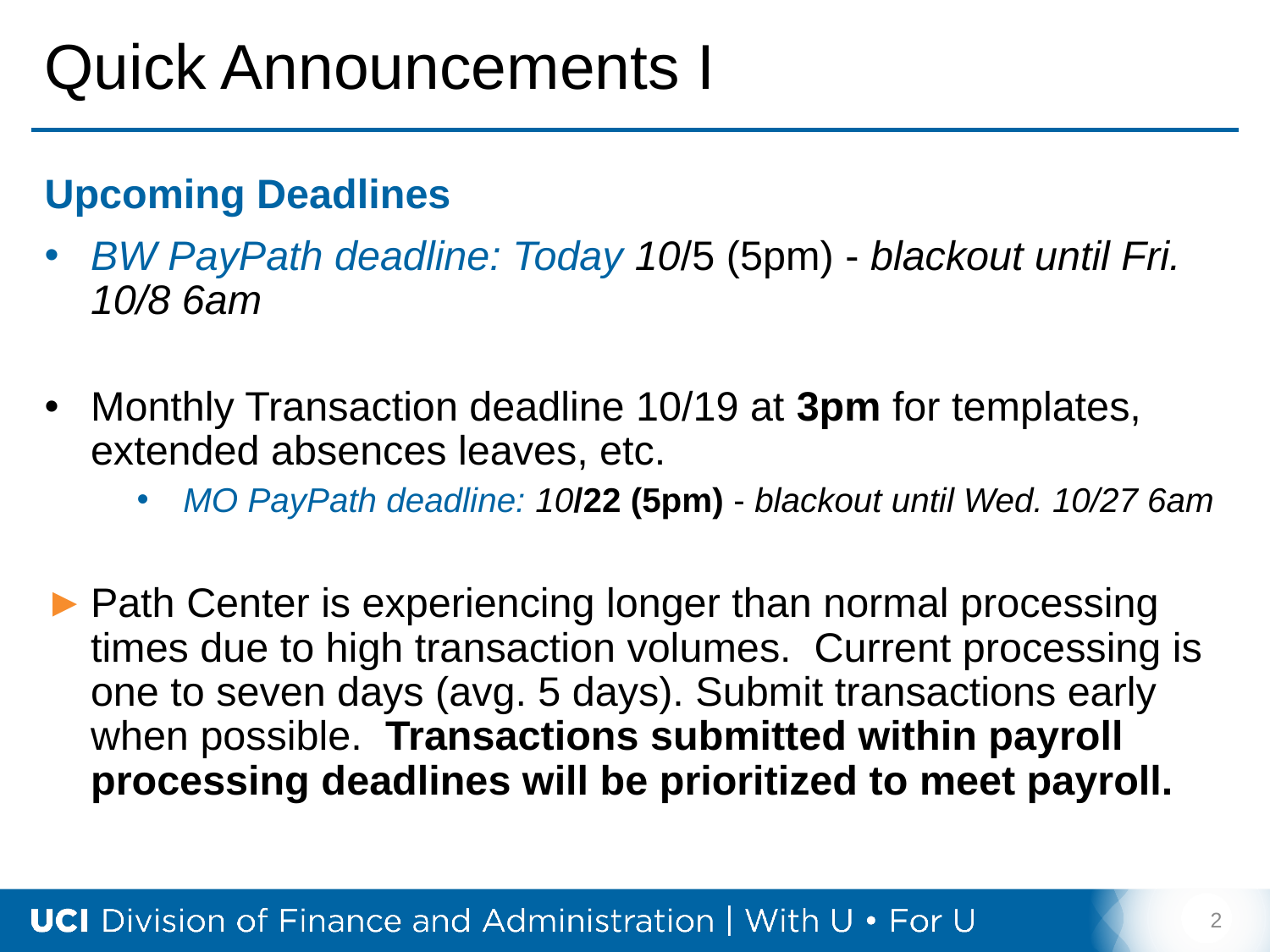

# Quick Announcements I
Upcoming Deadlines
BW PayPath deadline: Today 10/5 (5pm) - blackout until Fri. 10/8 6am

Monthly Transaction deadline 10/19 at 3pm for templates, extended absences leaves, etc.
MO PayPath deadline: 10/22 (5pm) - blackout until Wed. 10/27 6am

Path Center is experiencing longer than normal processing times due to high transaction volumes.  Current processing is one to seven days (avg. 5 days). Submit transactions early when possible.  Transactions submitted within payroll processing deadlines will be prioritized to meet payroll.
2